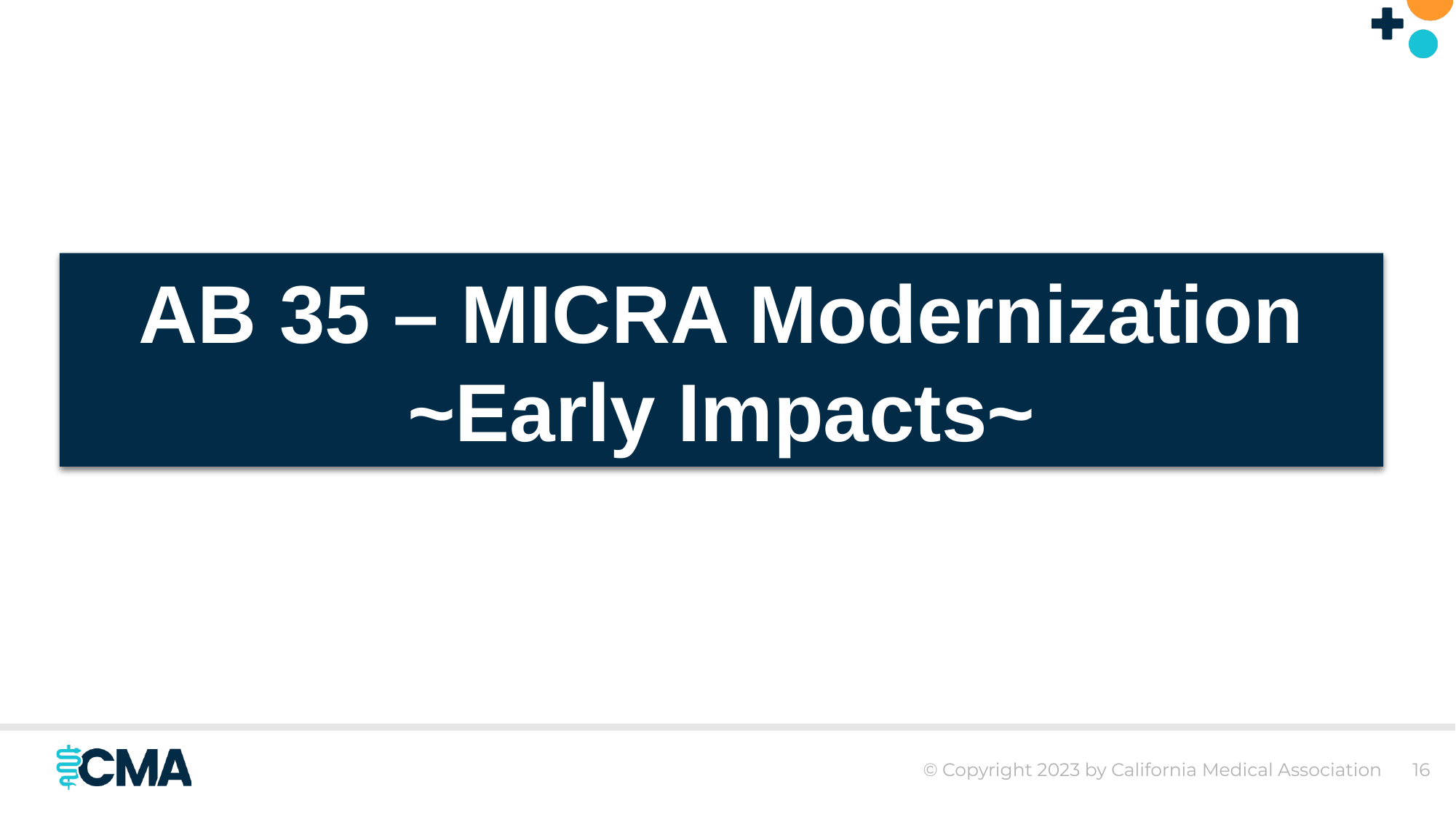

#

AB 35 – MICRA Modernization
~Early Impacts~
© Copyright 2023 by California Medical Association
16